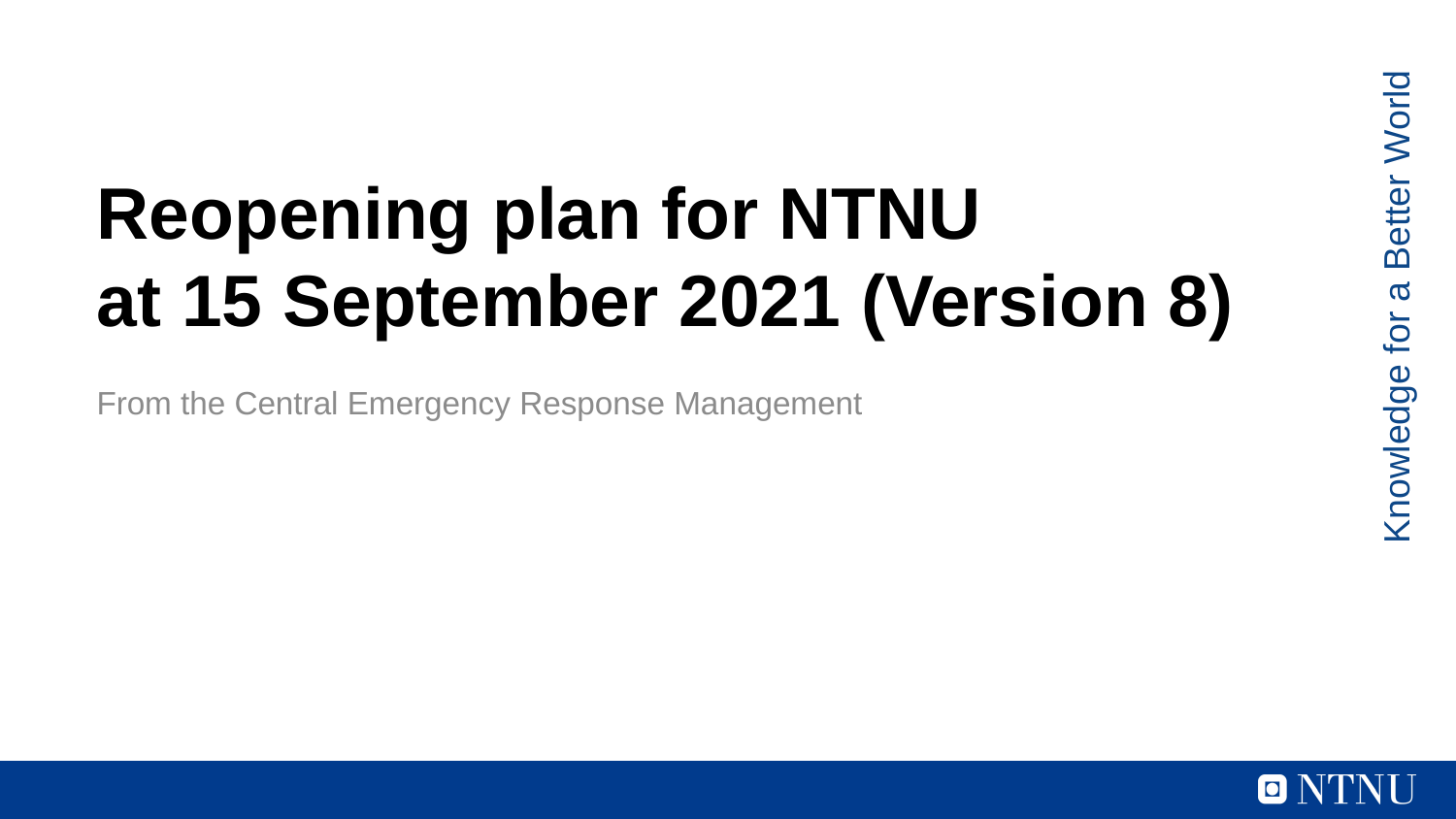

# Reopening plan for NTNU at 15 September 2021 (Version 8)
Knowledge for a Better World
From the Central Emergency Response Management